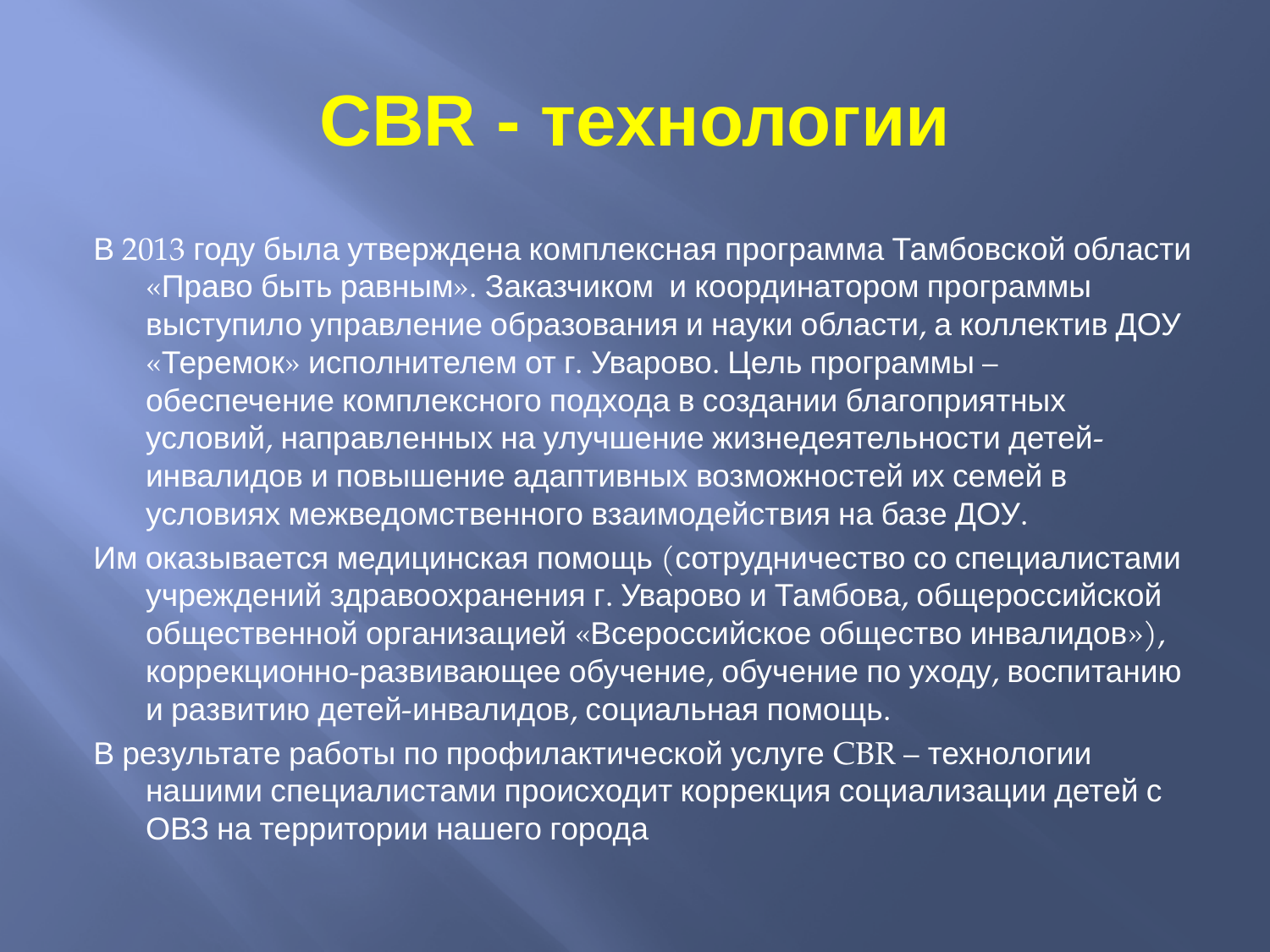

# CBR - технологии
В 2013 году была утверждена комплексная программа Тамбовской области «Право быть равным». Заказчиком  и координатором программы выступило управление образования и науки области, а коллектив ДОУ «Теремок» исполнителем от г. Уварово. Цель программы – обеспечение комплексного подхода в создании благоприятных условий, направленных на улучшение жизнедеятельности детей-инвалидов и повышение адаптивных возможностей их семей в условиях межведомственного взаимодействия на базе ДОУ.
Им оказывается медицинская помощь (сотрудничество со специалистами учреждений здравоохранения г. Уварово и Тамбова, общероссийской общественной организацией «Всероссийское общество инвалидов»), коррекционно-развивающее обучение, обучение по уходу, воспитанию и развитию детей-инвалидов, социальная помощь.
В результате работы по профилактической услуге CBR – технологии нашими специалистами происходит коррекция социализации детей с ОВЗ на территории нашего города